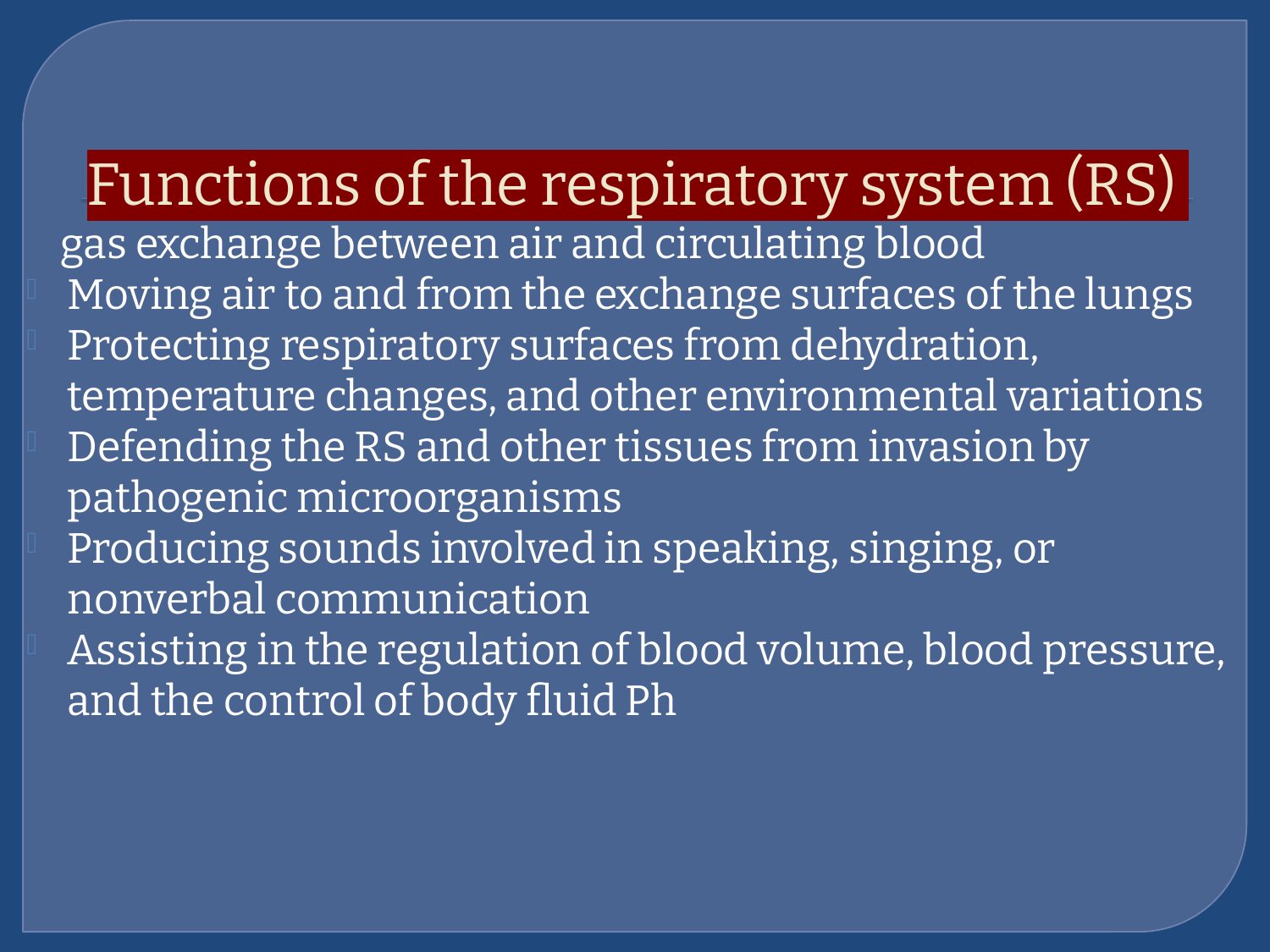

# Functions of the respiratory system (RS)
    gas exchange between air and circulating blood
Moving air to and from the exchange surfaces of the lungs
Protecting respiratory surfaces from dehydration, temperature changes, and other environmental variations
Defending the RS and other tissues from invasion by pathogenic microorganisms
Producing sounds involved in speaking, singing, or nonverbal communication
Assisting in the regulation of blood volume, blood pressure, and the control of body fluid Ph